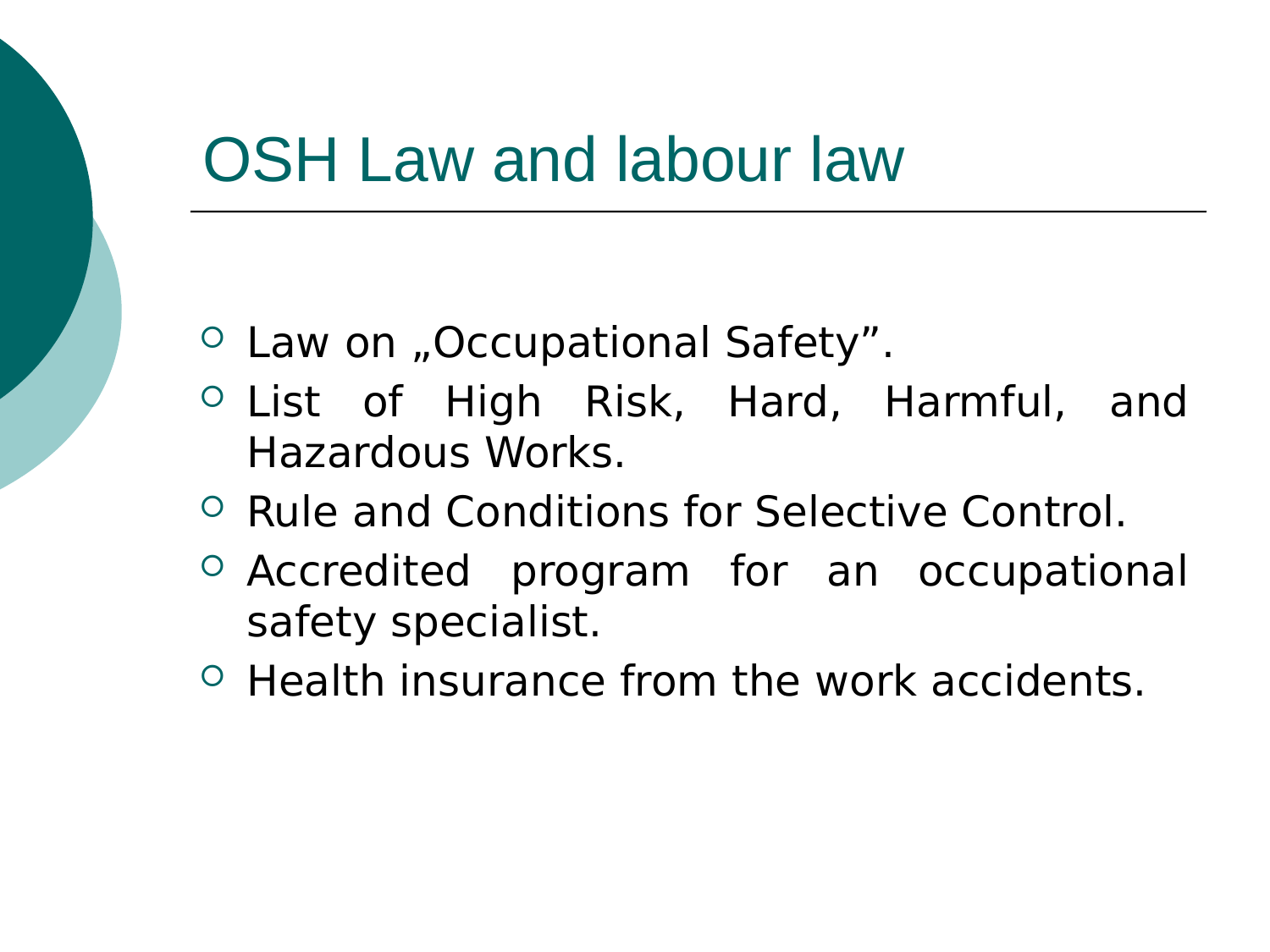

# OSH Law and labour law

Law on „Occupational Safety”.
List of High Risk, Hard, Harmful, and Hazardous Works.
Rule and Conditions for Selective Control.
Accredited program for an occupational safety specialist.
Health insurance from the work accidents.